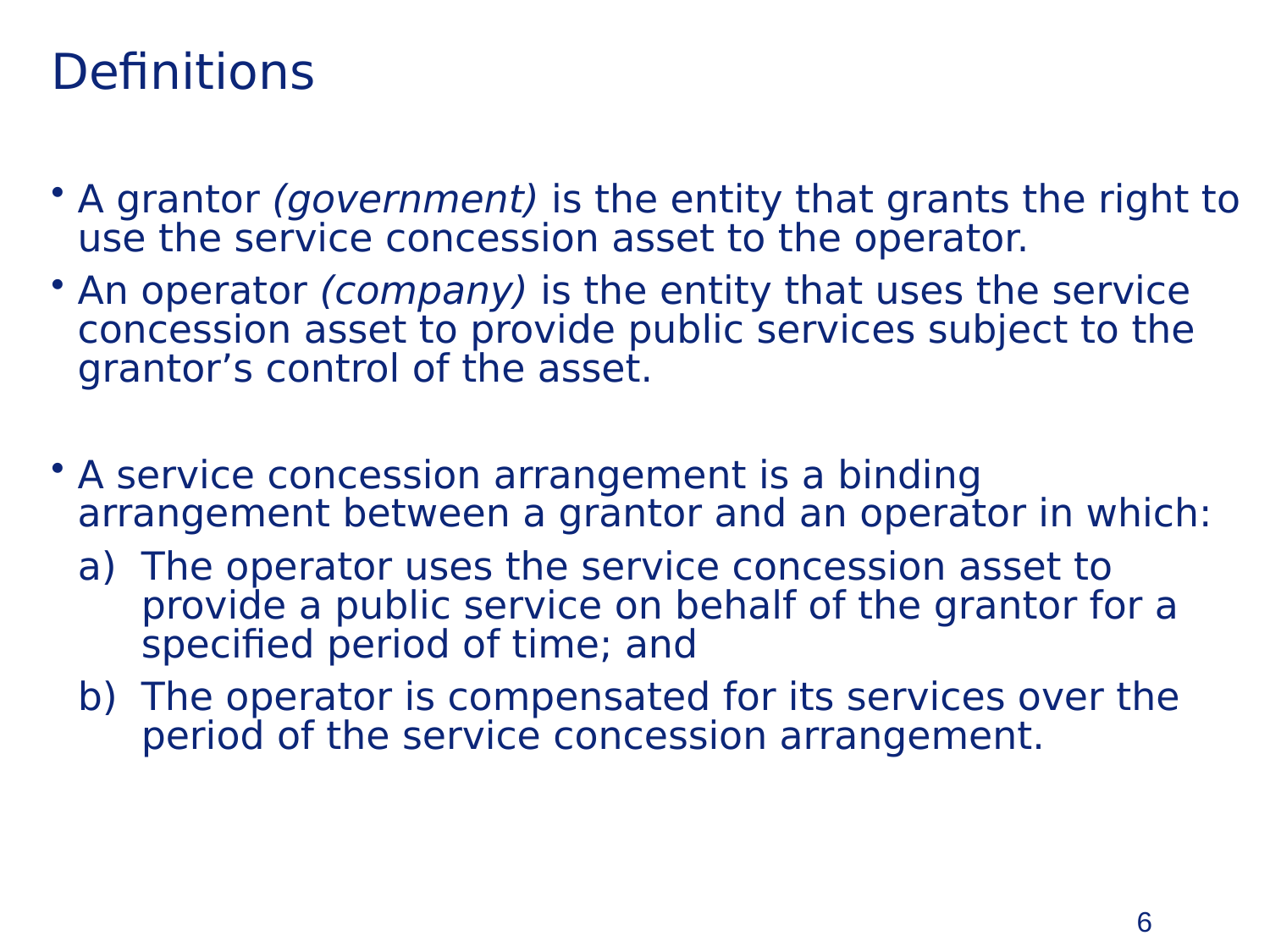

# Definitions
A grantor (government) is the entity that grants the right to use the service concession asset to the operator.
An operator (company) is the entity that uses the service concession asset to provide public services subject to the grantor’s control of the asset.

A service concession arrangement is a binding arrangement between a grantor and an operator in which:
The operator uses the service concession asset to provide a public service on behalf of the grantor for a specified period of time; and
The operator is compensated for its services over the period of the service concession arrangement.

6